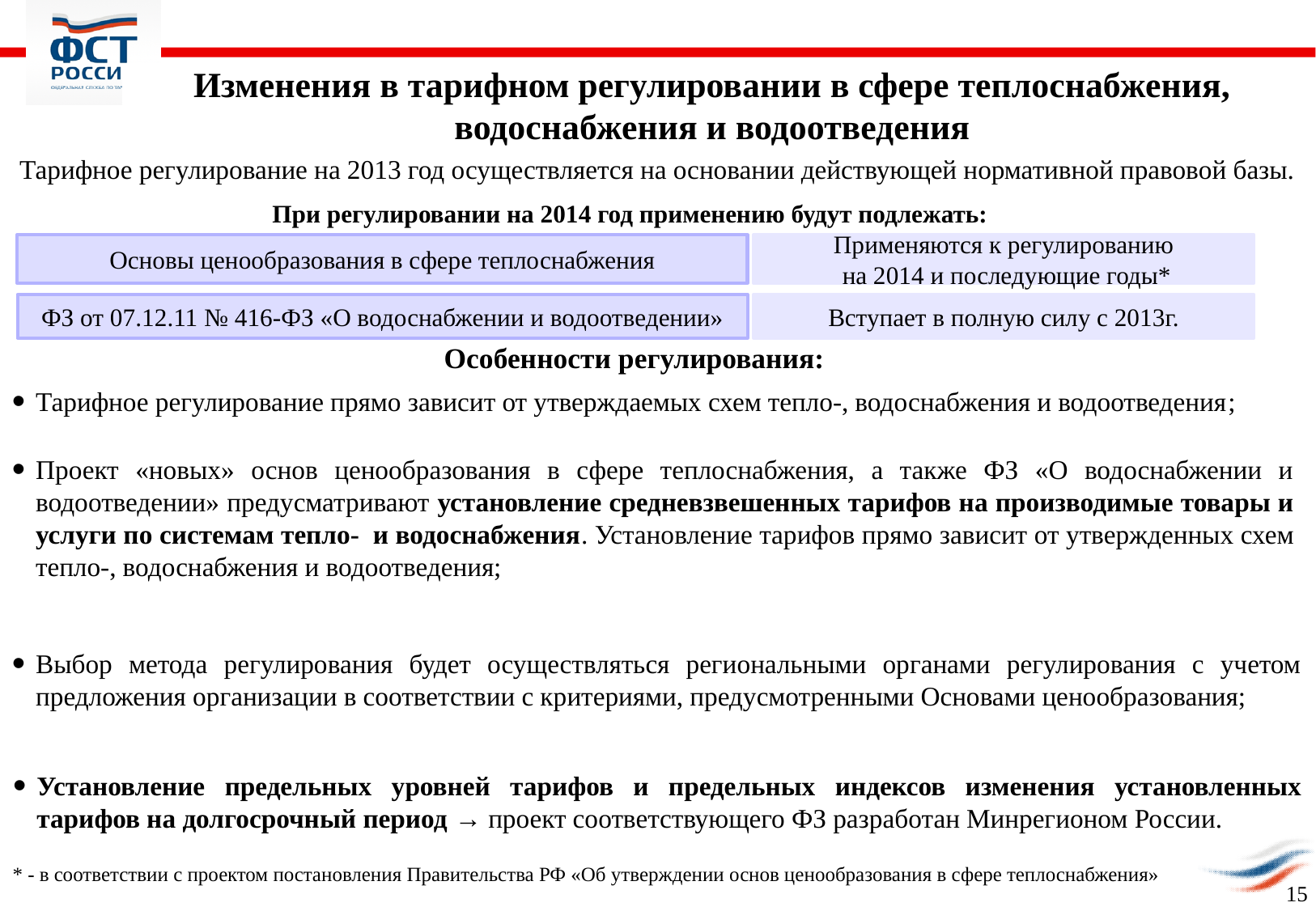

Изменения в тарифном регулировании в сфере теплоснабжения, водоснабжения и водоотведения
Тарифное регулирование на 2013 год осуществляется на основании действующей нормативной правовой базы.
При регулировании на 2014 год применению будут подлежать:
Основы ценообразования в сфере теплоснабжения
Применяются к регулированию
 на 2014 и последующие годы*
ФЗ от 07.12.11 № 416-ФЗ «О водоснабжении и водоотведении»
Вступает в полную силу с 2013г.
Особенности регулирования:
Тарифное регулирование прямо зависит от утверждаемых схем тепло-, водоснабжения и водоотведения;
Проект «новых» основ ценообразования в сфере теплоснабжения, а также ФЗ «О водоснабжении и водоотведении» предусматривают установление средневзвешенных тарифов на производимые товары и услуги по системам тепло-  и водоснабжения. Установление тарифов прямо зависит от утвержденных схем тепло-, водоснабжения и водоотведения;
Выбор метода регулирования будет осуществляться региональными органами регулирования с учетом предложения организации в соответствии с критериями, предусмотренными Основами ценообразования;
Установление предельных уровней тарифов и предельных индексов изменения установленных тарифов на долгосрочный период → проект соответствующего ФЗ разработан Минрегионом России.
* - в соответствии с проектом постановления Правительства РФ «Об утверждении основ ценообразования в сфере теплоснабжения»
15